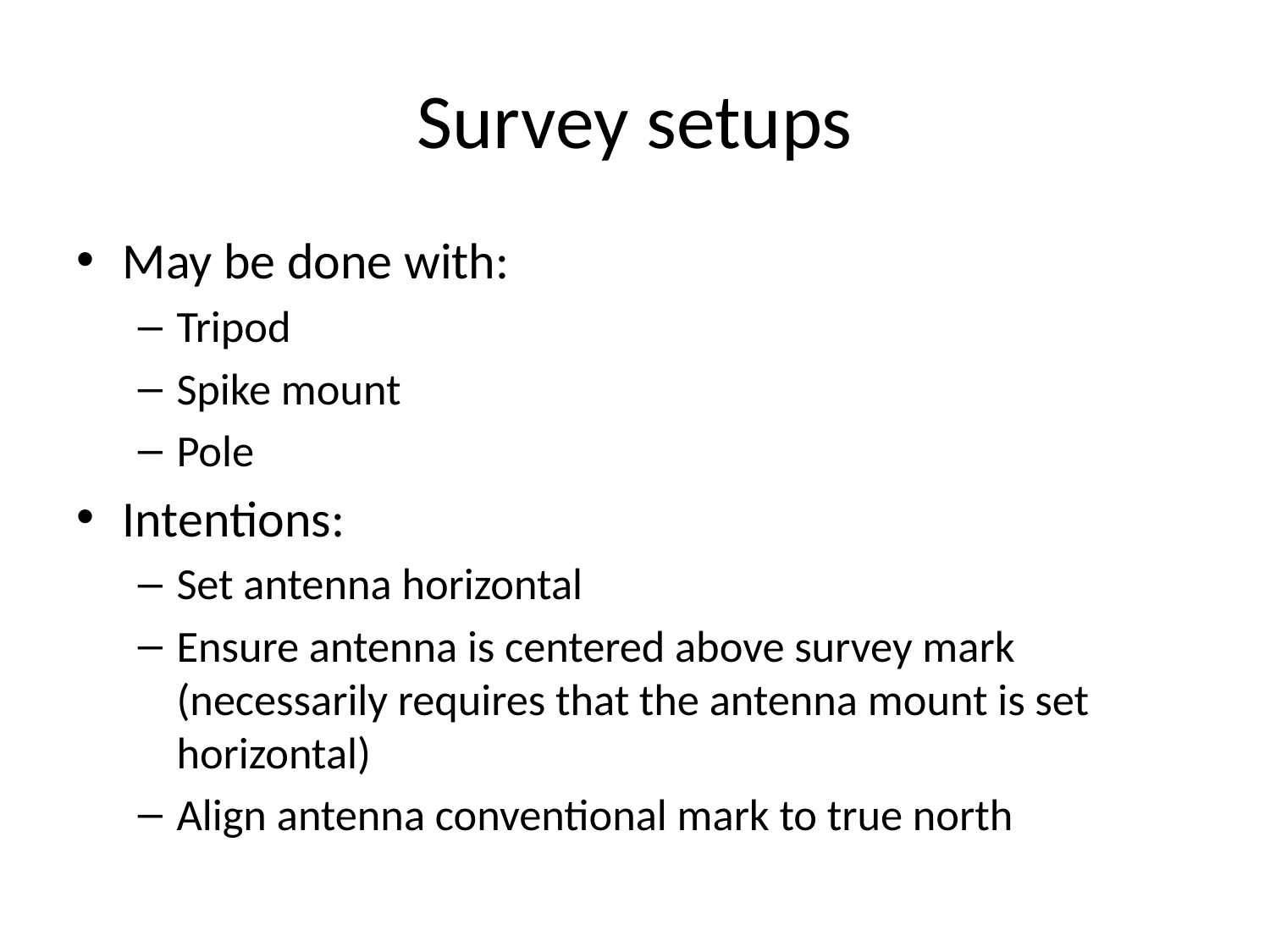

# Survey setups
May be done with:
Tripod
Spike mount
Pole
Intentions:
Set antenna horizontal
Ensure antenna is centered above survey mark (necessarily requires that the antenna mount is set horizontal)
Align antenna conventional mark to true north